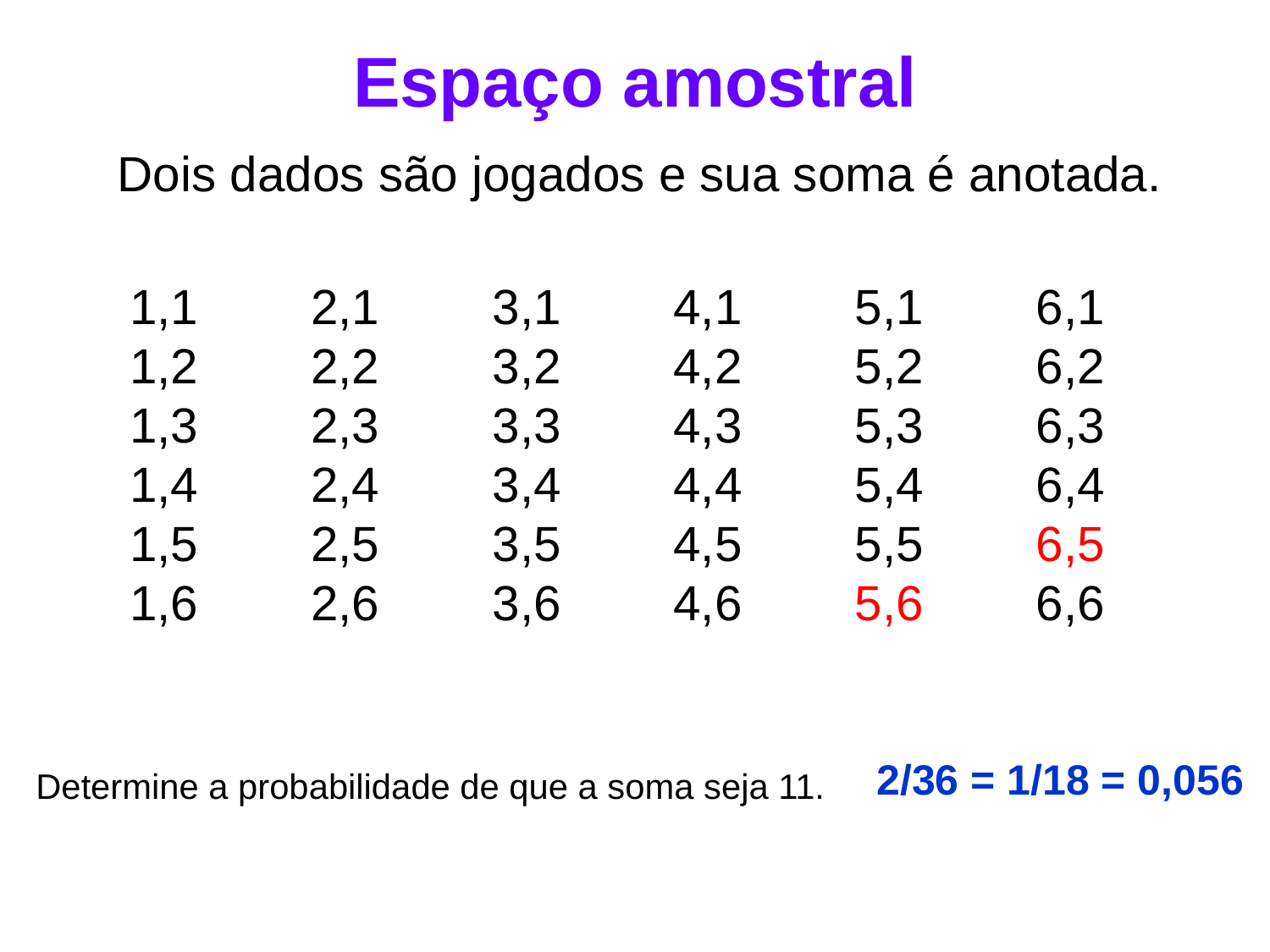

Espaço amostral
Dois dados são jogados e sua soma é anotada.
1,1
1,2
1,3
1,4
1,5
1,6
2,1
2,2
2,3
2,4
2,5
2,6
3,1
3,2
3,3
3,4
3,5
3,6
4,1
4,2
4,3
4,4
4,5
4,6
5,1
5,2
5,3
5,4
5,5
5,6
6,1
6,2
6,3
6,4
6,5
6,6
2/36 = 1/18 = 0,056
Determine a probabilidade de que a soma seja 11.